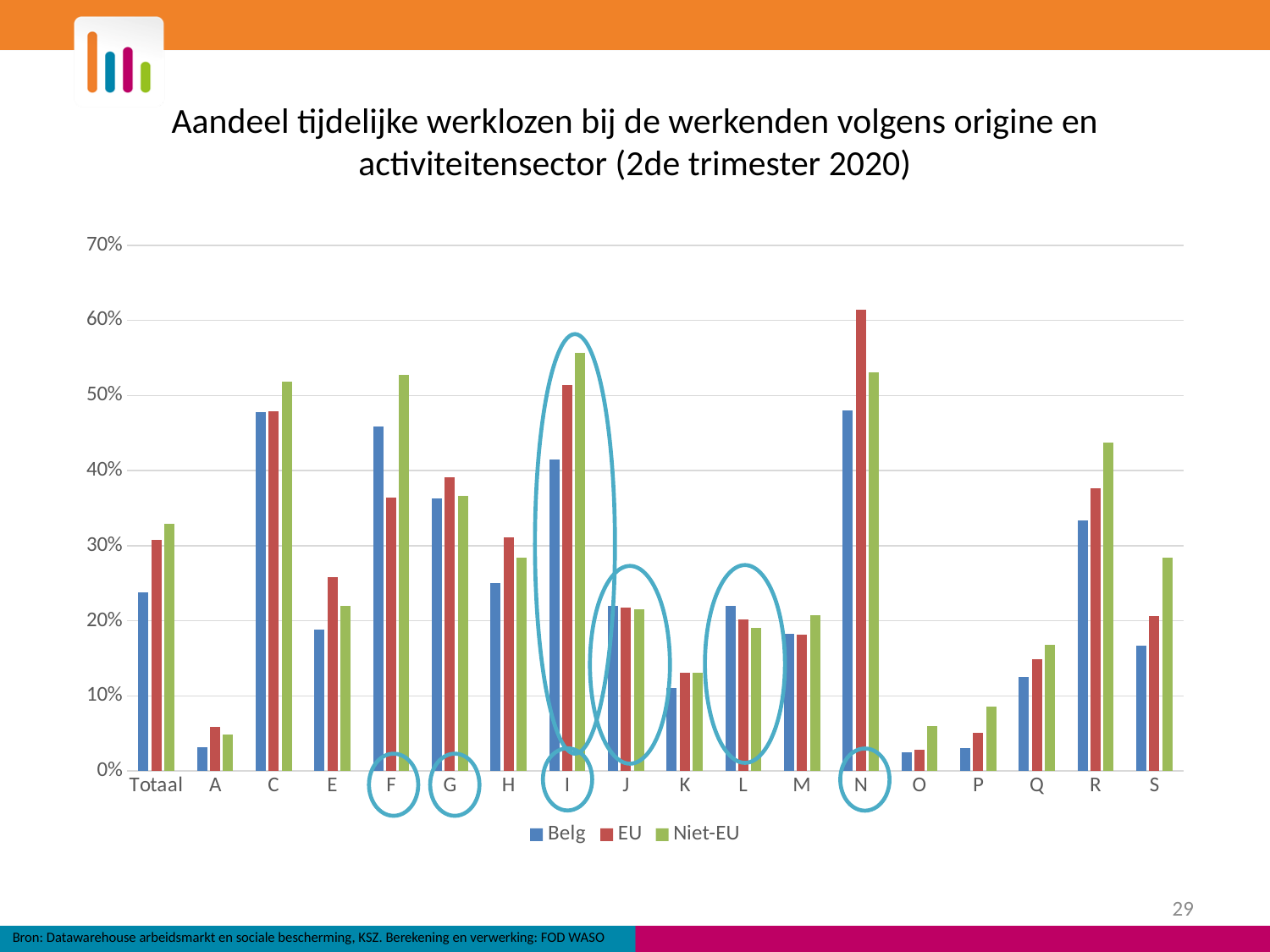

# Aandeel tijdelijke werklozen bij de werkenden volgens origine en activiteitensector (2de trimester 2020)

### Chart

| Category | Belg | EU | Niet-EU |
|---|---|---|---|
| Totaal | 0.23836673977476136 | 0.30793511630355 | 0.3289082670271826 |
| A | 0.03159811861229975 | 0.05836670307001578 | 0.04888888888888889 |
| C | 0.4778718683889896 | 0.4788830230619617 | 0.5179452669358456 |
| E | 0.1882587425258199 | 0.2585434173669468 | 0.21990369181380418 |
| F | 0.4590526584923908 | 0.3636578598902831 | 0.5271110118715344 |
| G | 0.3624611154477986 | 0.3907351683858718 | 0.36604406407216794 |
| H | 0.24986931166283088 | 0.31163507384579603 | 0.2840462019570261 |
| I | 0.4151556641799639 | 0.5141831020209399 | 0.5564071271662192 |
| J | 0.2194545069773811 | 0.21718740097598074 | 0.2152718270970199 |
| K | 0.11043648963216443 | 0.1305354558610709 | 0.13036985986675856 |
| L | 0.2199695192352099 | 0.20197793837961203 | 0.1901743264659271 |
| M | 0.18273489817841063 | 0.18140016838287676 | 0.20748653812749696 |
| N | 0.4803980479477057 | 0.6144108810700054 | 0.5311175580221998 |
| O | 0.025181906177723767 | 0.02844282079718181 | 0.05947622162463357 |
| P | 0.030423246097754018 | 0.05076570036997143 | 0.08610128548011388 |
| Q | 0.1251599772904418 | 0.1494398136972296 | 0.16765352460726263 |
| R | 0.33397177122314875 | 0.37671071260028316 | 0.4368332397529478 |
| S | 0.16677836285303974 | 0.2067477096546864 | 0.2842929255980686 |

29
29
Bron: Datawarehouse arbeidsmarkt en sociale bescherming, KSZ. Berekening en verwerking: FOD WASO